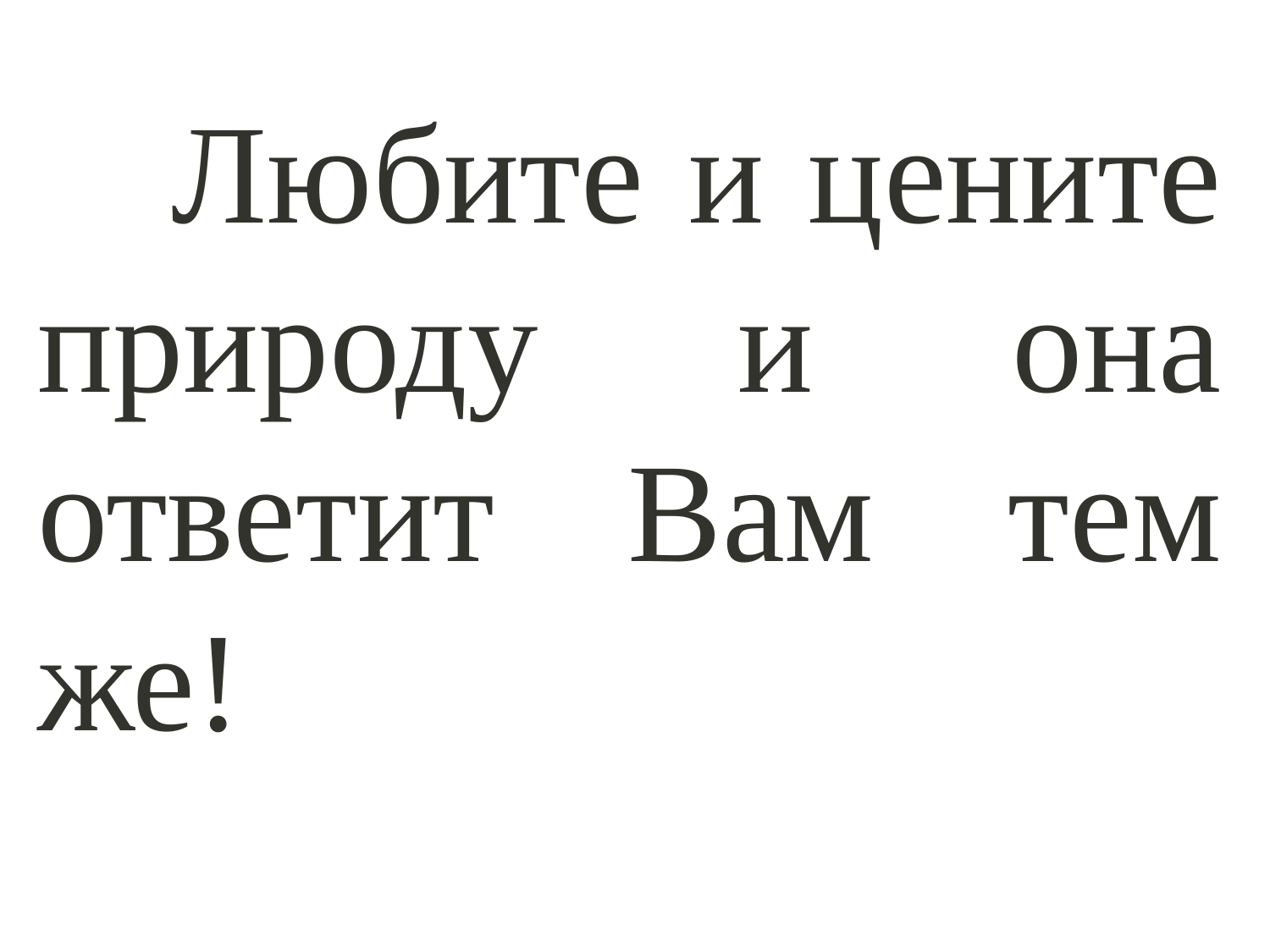

Любите и цените природу и она ответит Вам тем же!